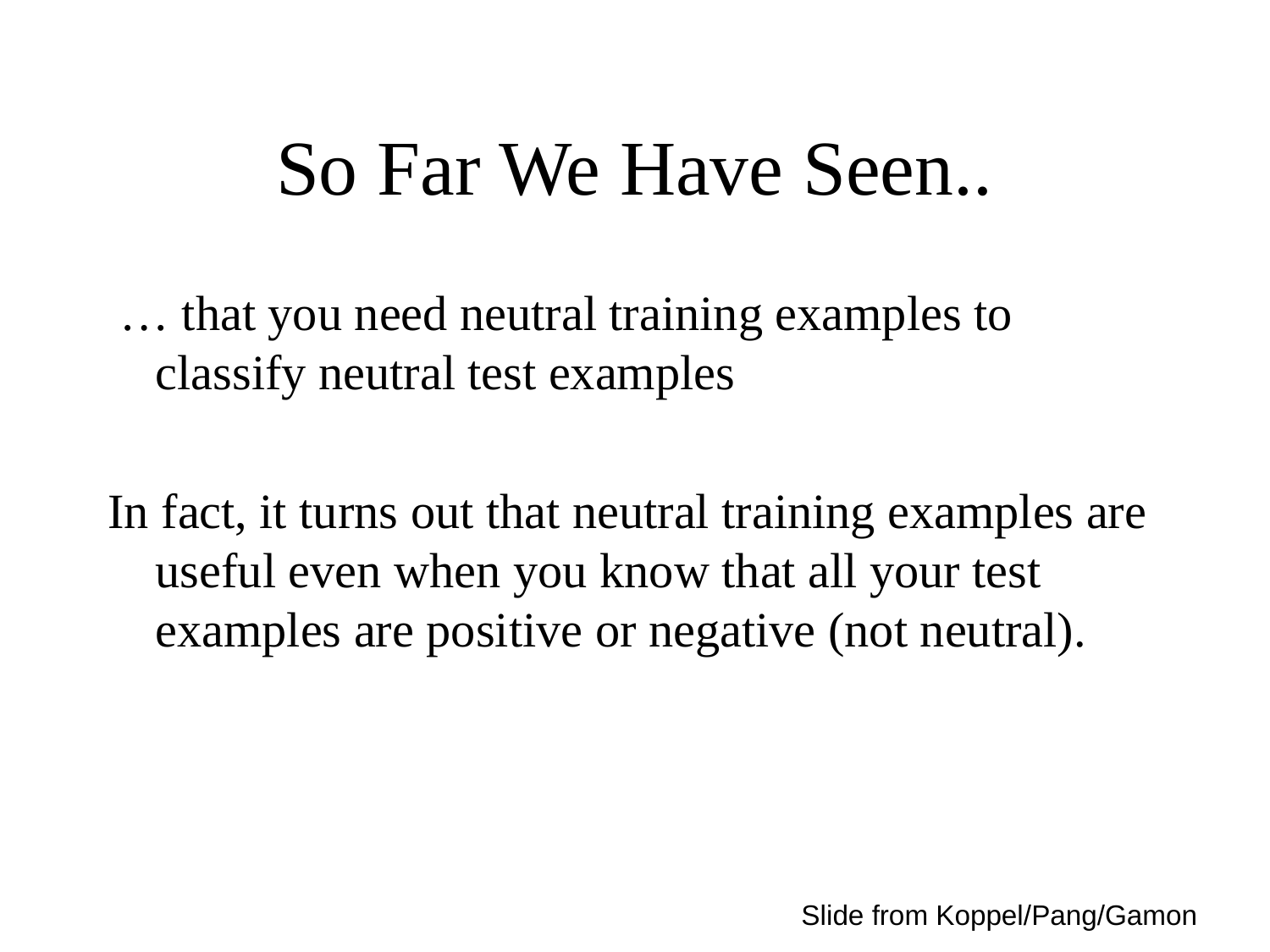

# So Far We Have Seen..
 … that you need neutral training examples to classify neutral test examples

In fact, it turns out that neutral training examples are useful even when you know that all your test examples are positive or negative (not neutral).
Slide from Koppel/Pang/Gamon